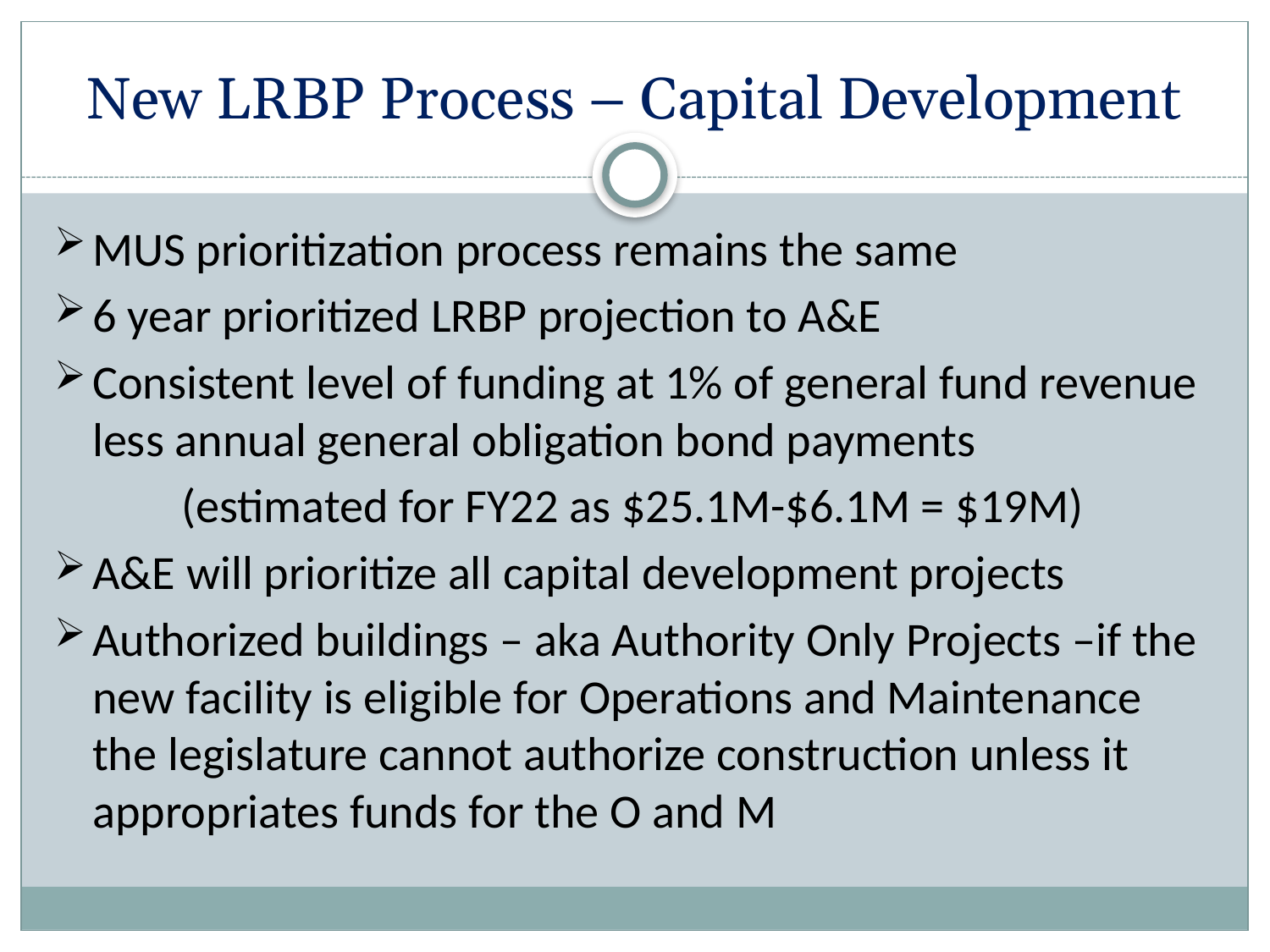

# New LRBP Process – Capital Development
MUS prioritization process remains the same
6 year prioritized LRBP projection to A&E
Consistent level of funding at 1% of general fund revenue less annual general obligation bond payments
	(estimated for FY22 as $25.1M-$6.1M = $19M)
A&E will prioritize all capital development projects
Authorized buildings – aka Authority Only Projects –if the new facility is eligible for Operations and Maintenance the legislature cannot authorize construction unless it appropriates funds for the O and M